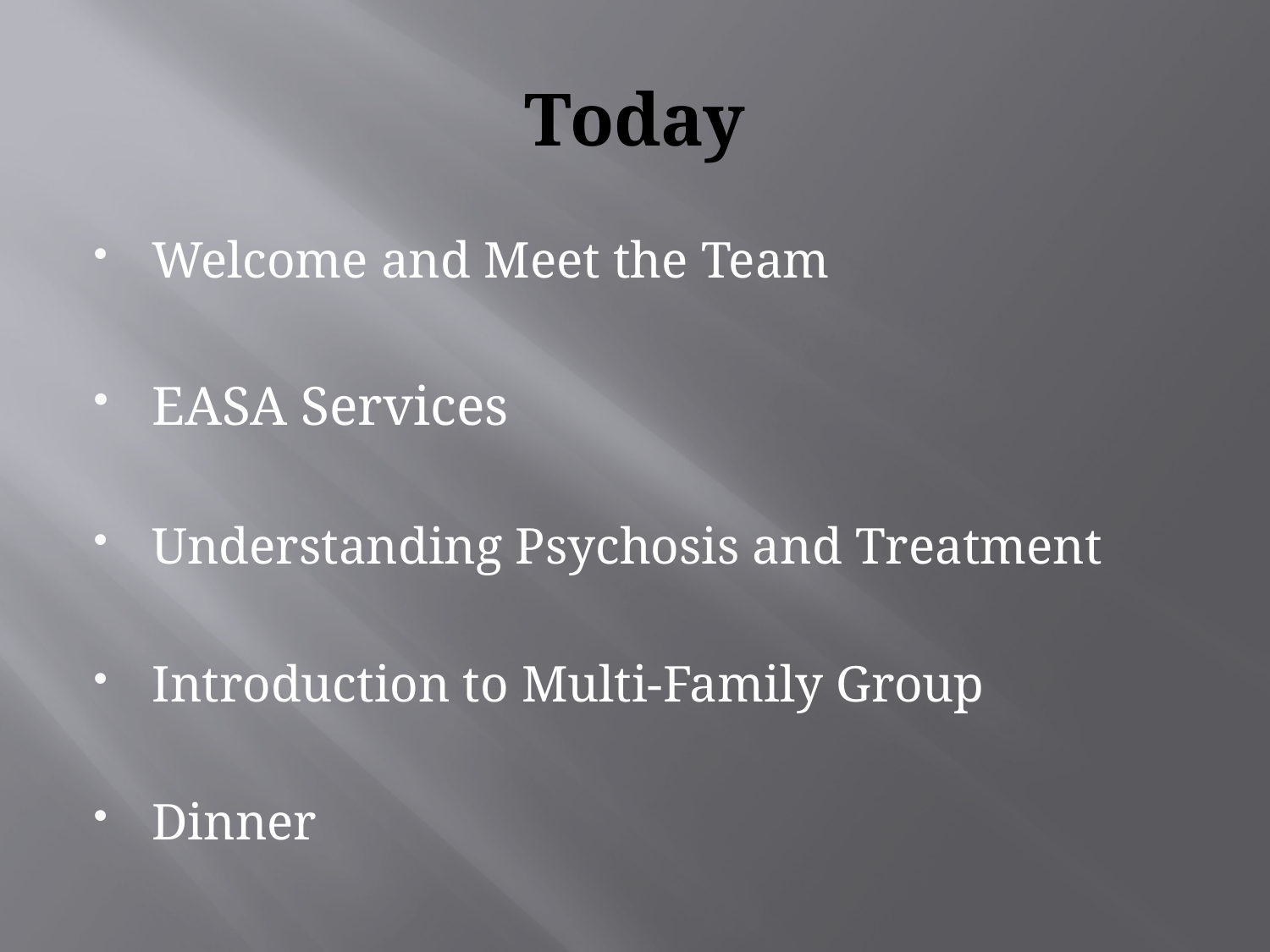

# Today
Welcome and Meet the Team

EASA Services

Understanding Psychosis and Treatment

Introduction to Multi-Family Group

Dinner